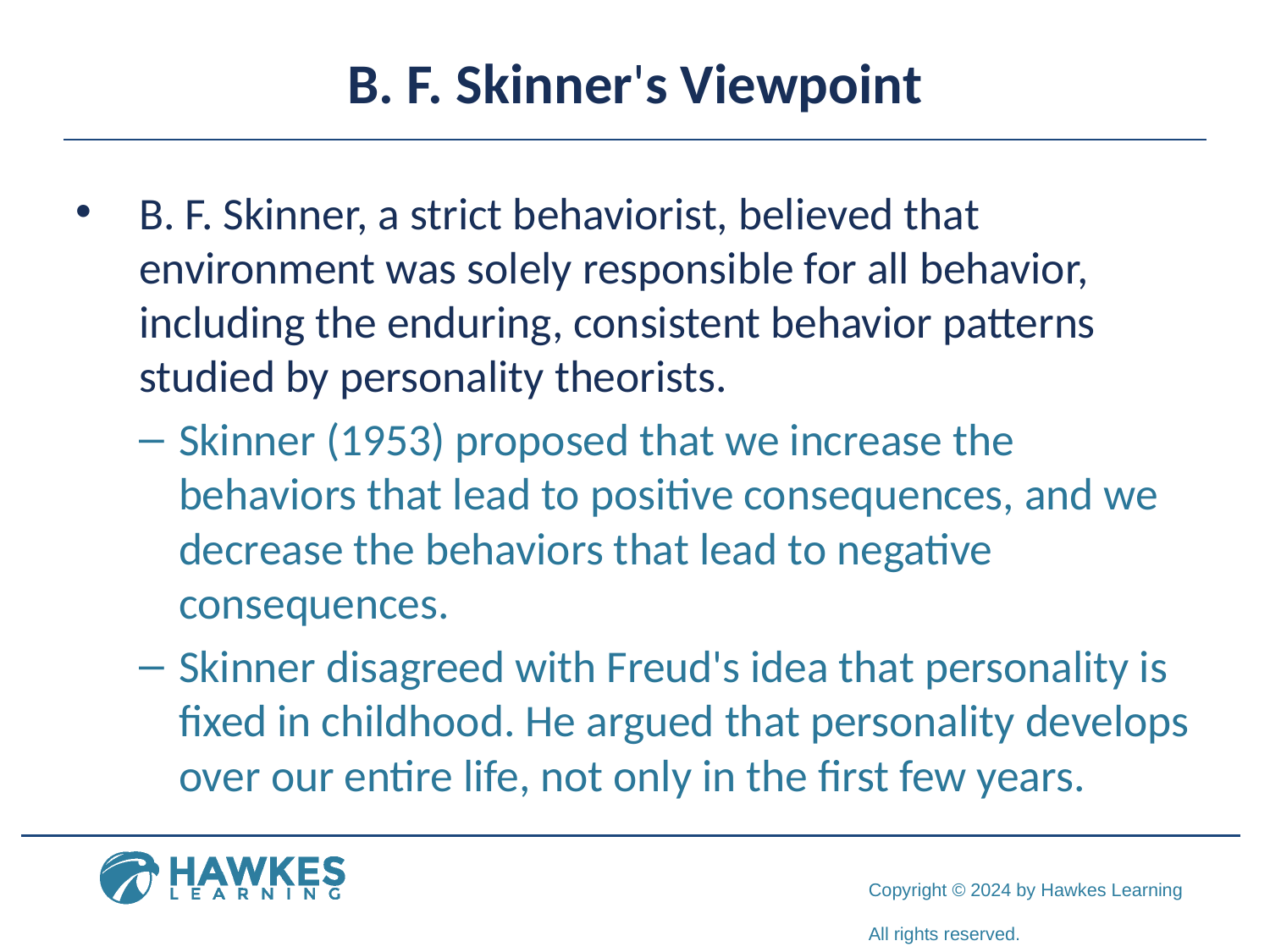

# B. F. Skinner's Viewpoint
B. F. Skinner, a strict behaviorist, believed that environment was solely responsible for all behavior, including the enduring, consistent behavior patterns studied by personality theorists.
Skinner (1953) proposed that we increase the behaviors that lead to positive consequences, and we decrease the behaviors that lead to negative consequences.
Skinner disagreed with Freud's idea that personality is fixed in childhood. He argued that personality develops over our entire life, not only in the first few years.